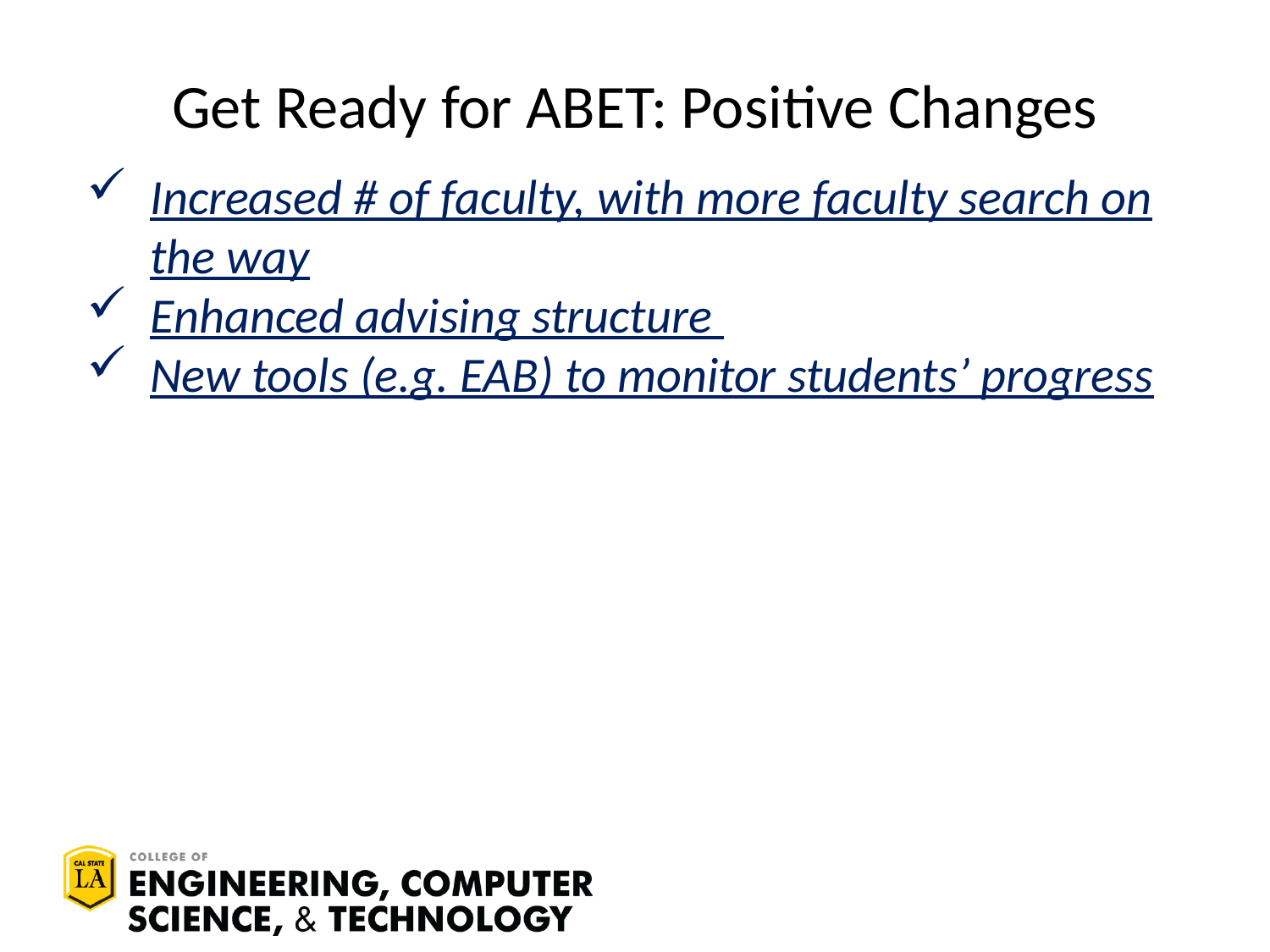

# Get Ready for ABET: Positive Changes
Increased # of faculty, with more faculty search on the way
Enhanced advising structure
New tools (e.g. EAB) to monitor students’ progress